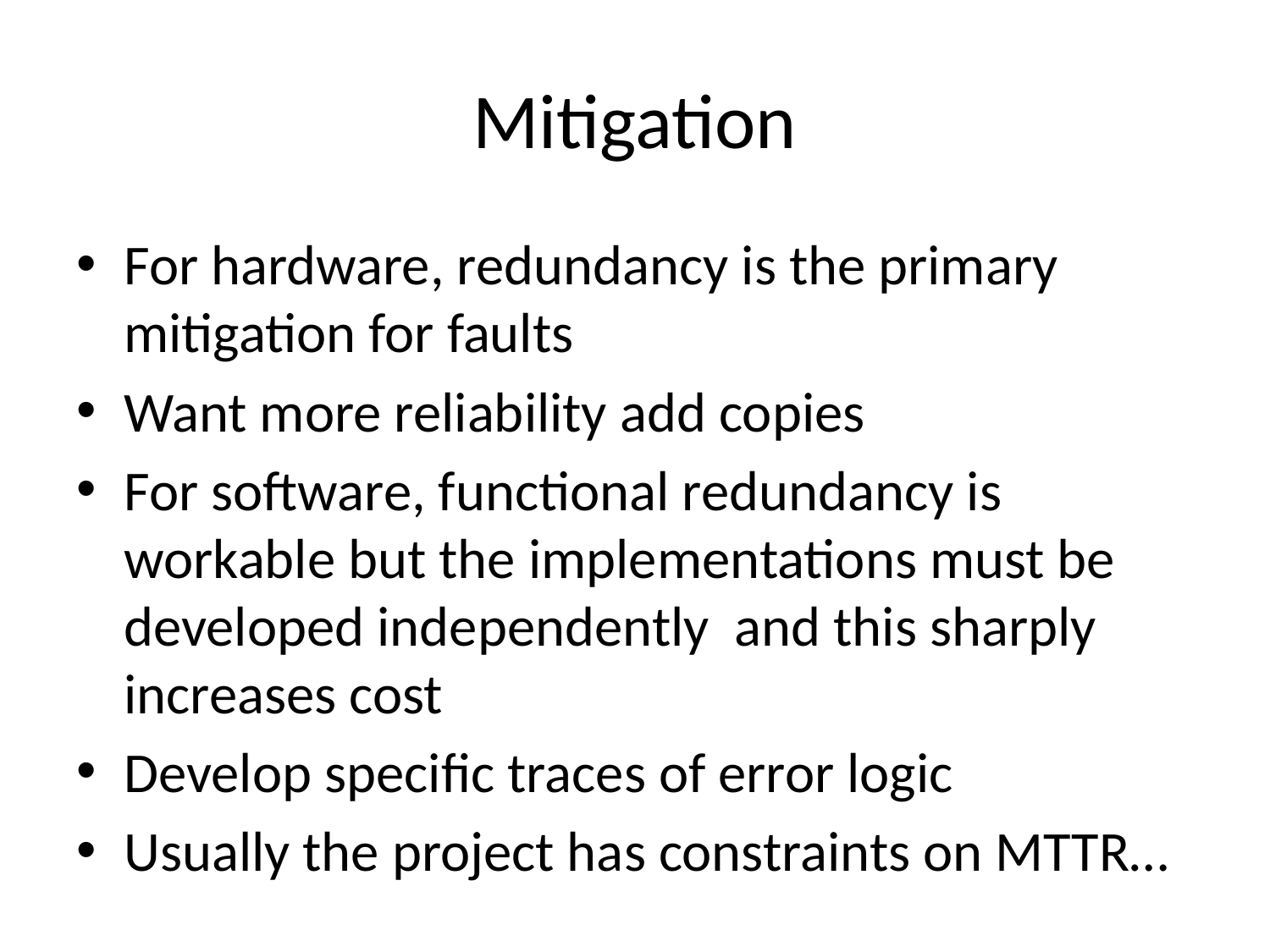

# Mitigation
For hardware, redundancy is the primary mitigation for faults
Want more reliability add copies
For software, functional redundancy is workable but the implementations must be developed independently  and this sharply increases cost
Develop specific traces of error logic
Usually the project has constraints on MTTR…